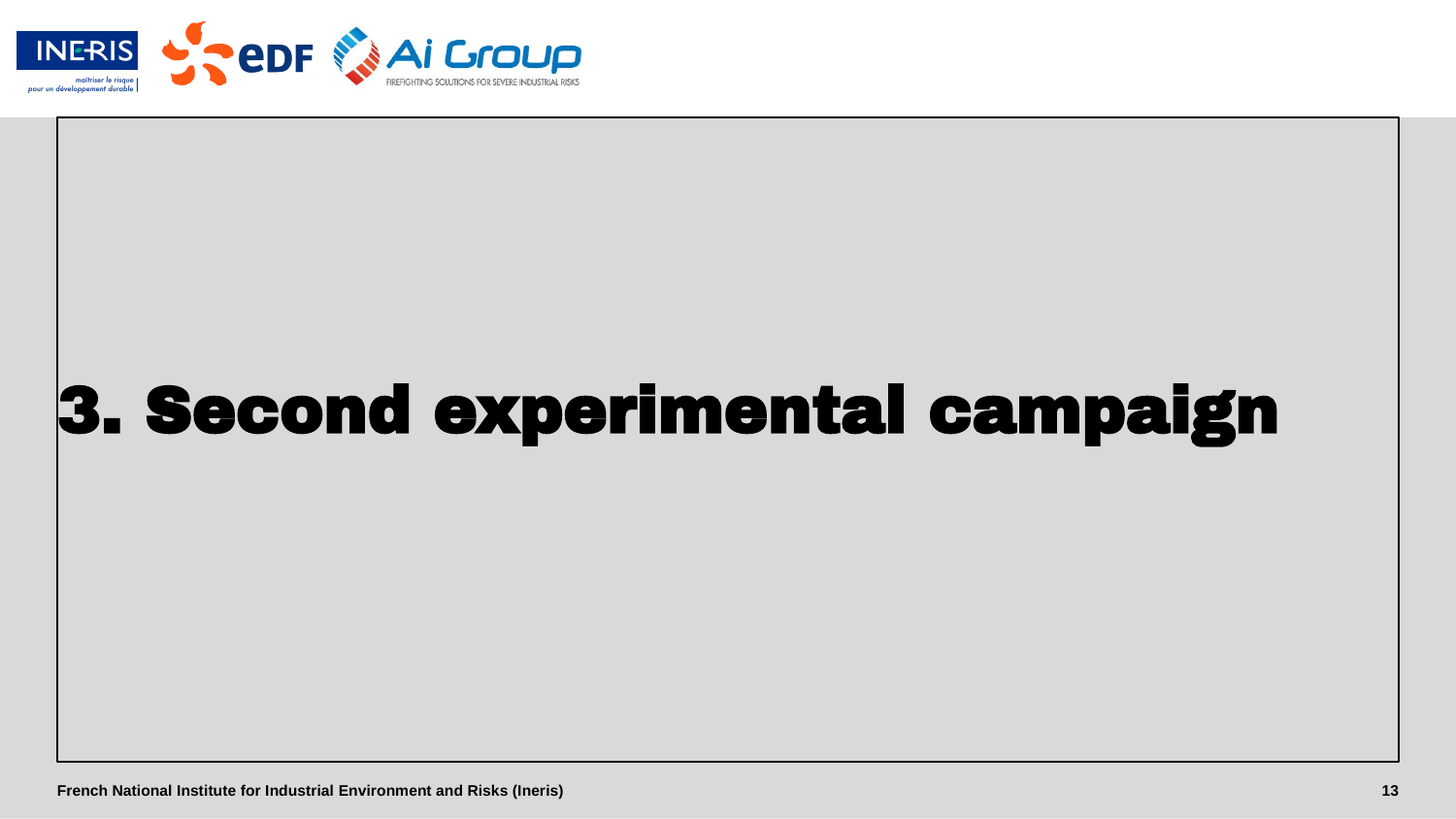

# Second experimental campaign
13
French National Institute for Industrial Environment and Risks (Ineris)